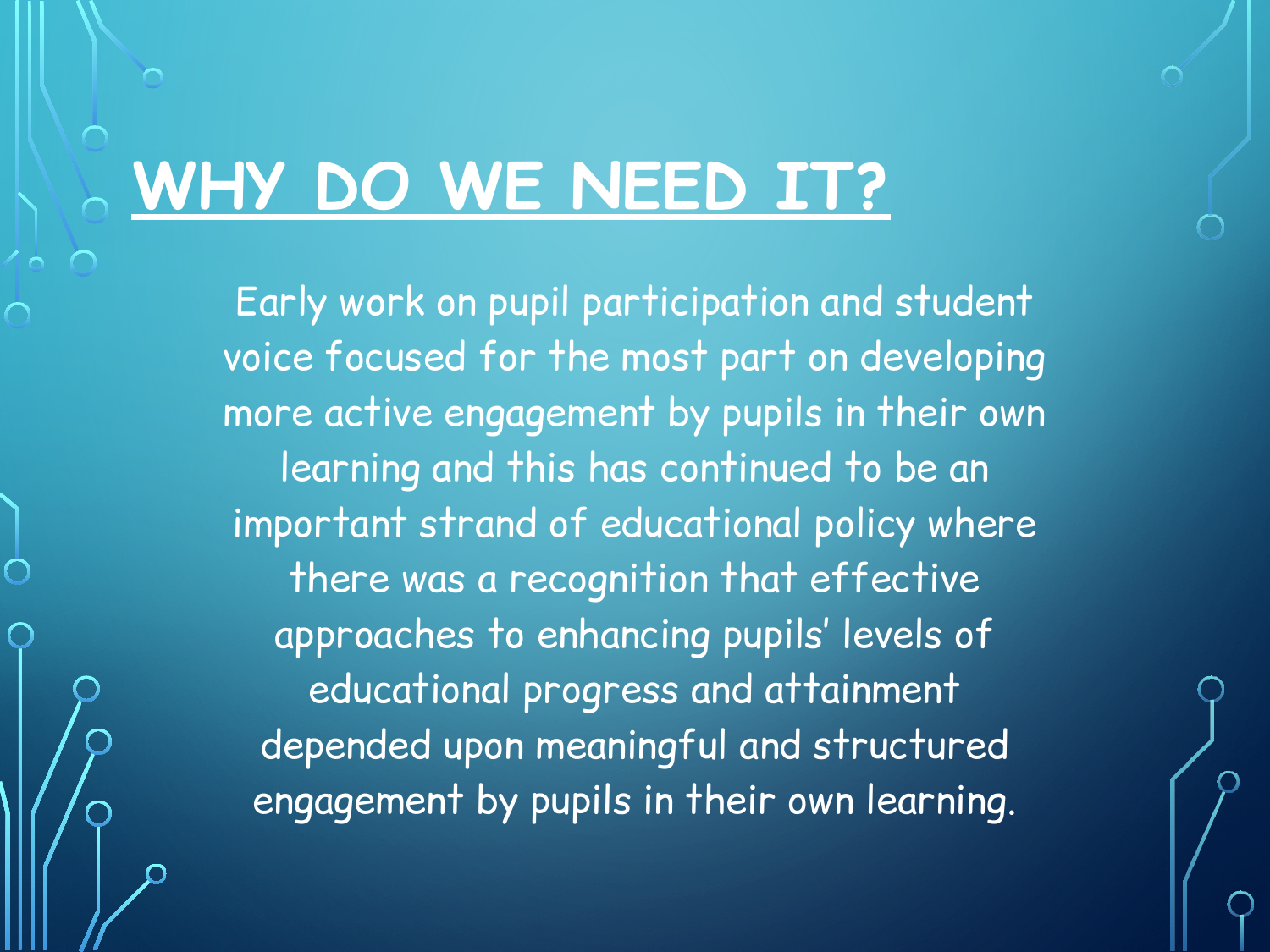

# Why do we need it?
Early work on pupil participation and student voice focused for the most part on developing more active engagement by pupils in their own learning and this has continued to be an important strand of educational policy where there was a recognition that effective approaches to enhancing pupils’ levels of educational progress and attainment depended upon meaningful and structured engagement by pupils in their own learning.